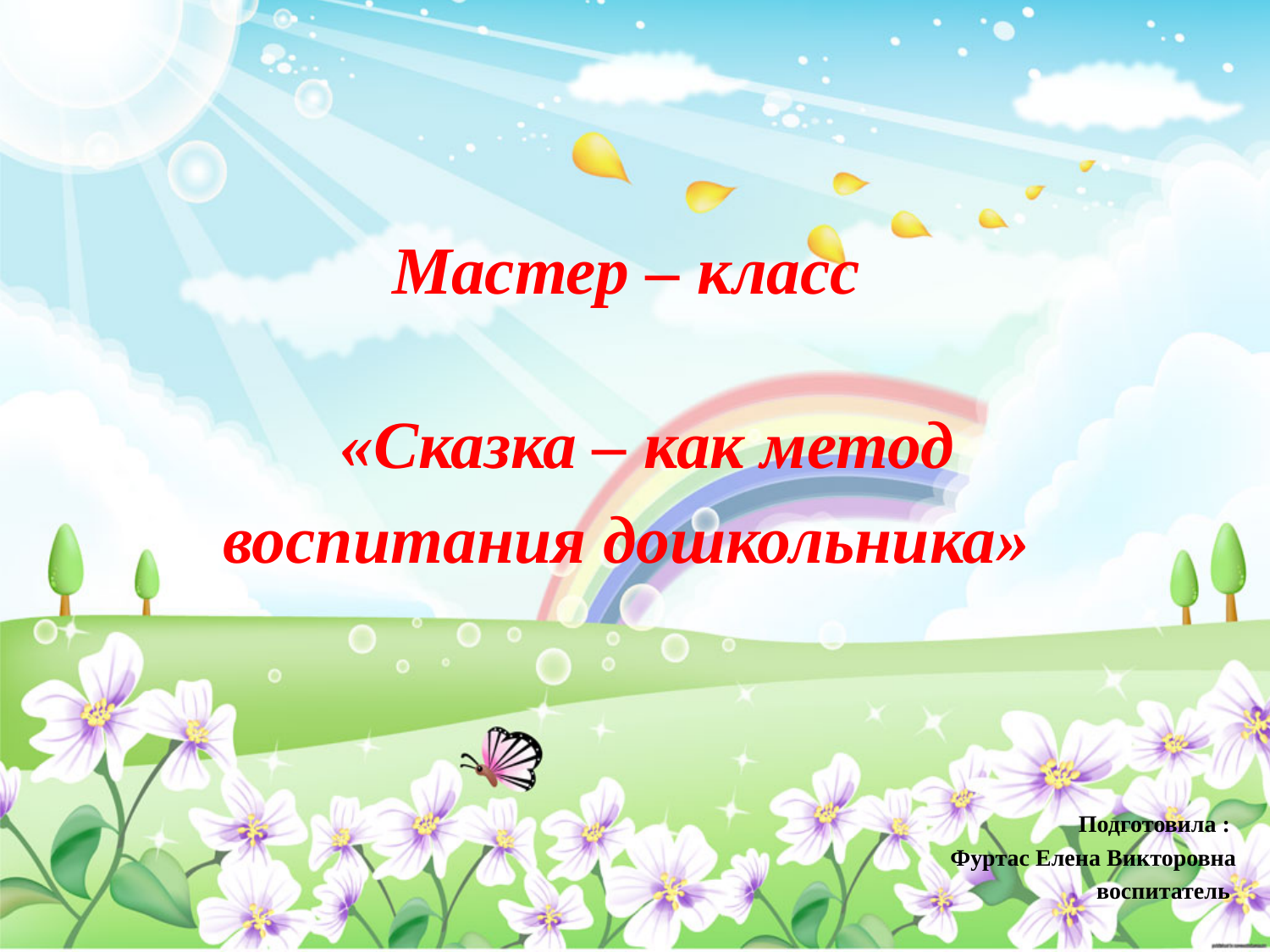

Мастер – класс
«Сказка – как метод
воспитания дошкольника»

Подготовила :
Фуртас Елена Викторовна
воспитатель